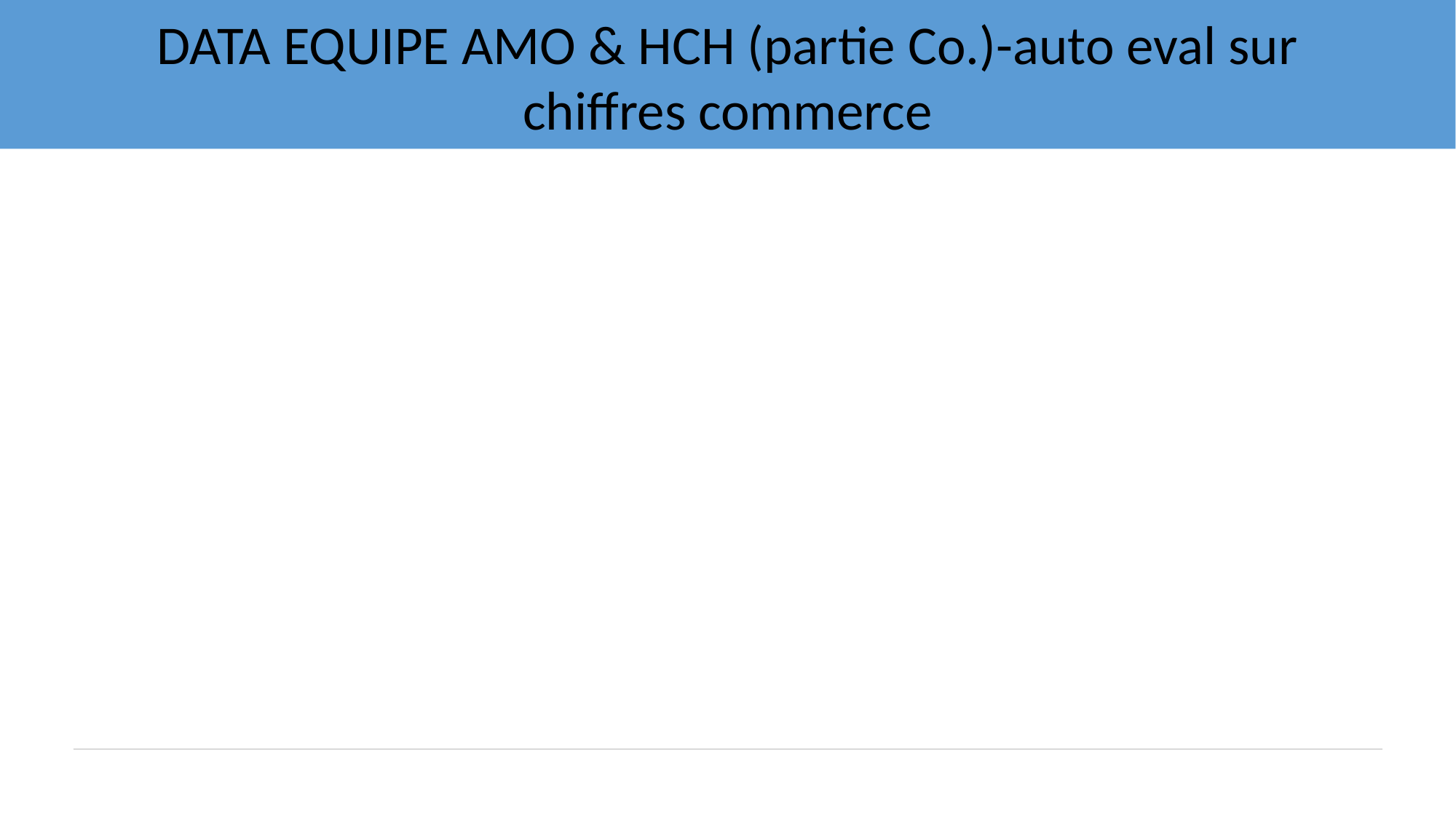

# DATA EQUIPE AMO & HCH (partie Co.)-auto eval sur chiffres commerce